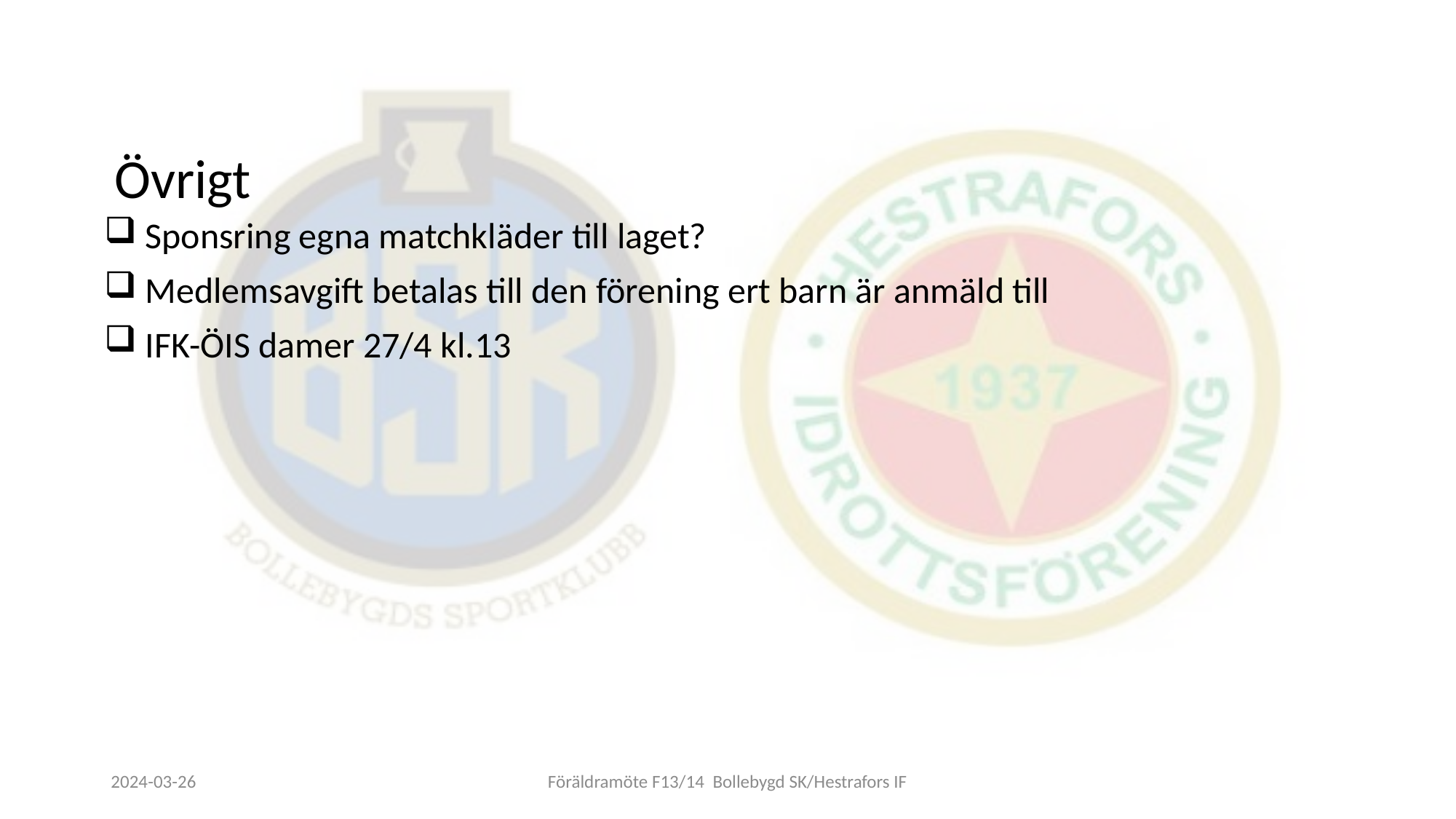

# Övrigt
Sponsring egna matchkläder till laget?
Medlemsavgift betalas till den förening ert barn är anmäld till
IFK-ÖIS damer 27/4 kl.13
2024-03-26
Föräldramöte F13/14  Bollebygd SK/Hestrafors IF